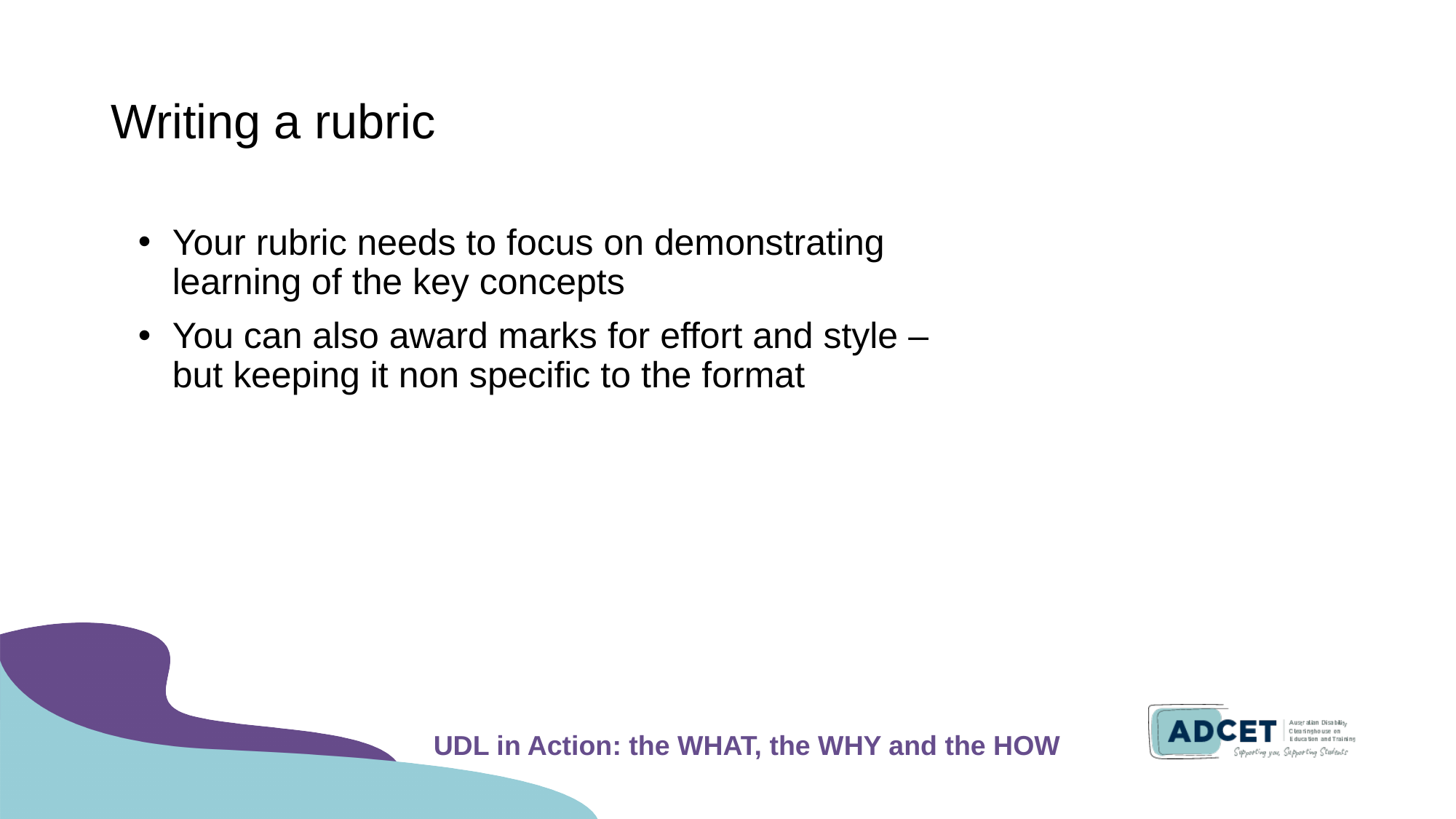

# Writing a rubric
Your rubric needs to focus on demonstrating learning of the key concepts
You can also award marks for effort and style – but keeping it non specific to the format